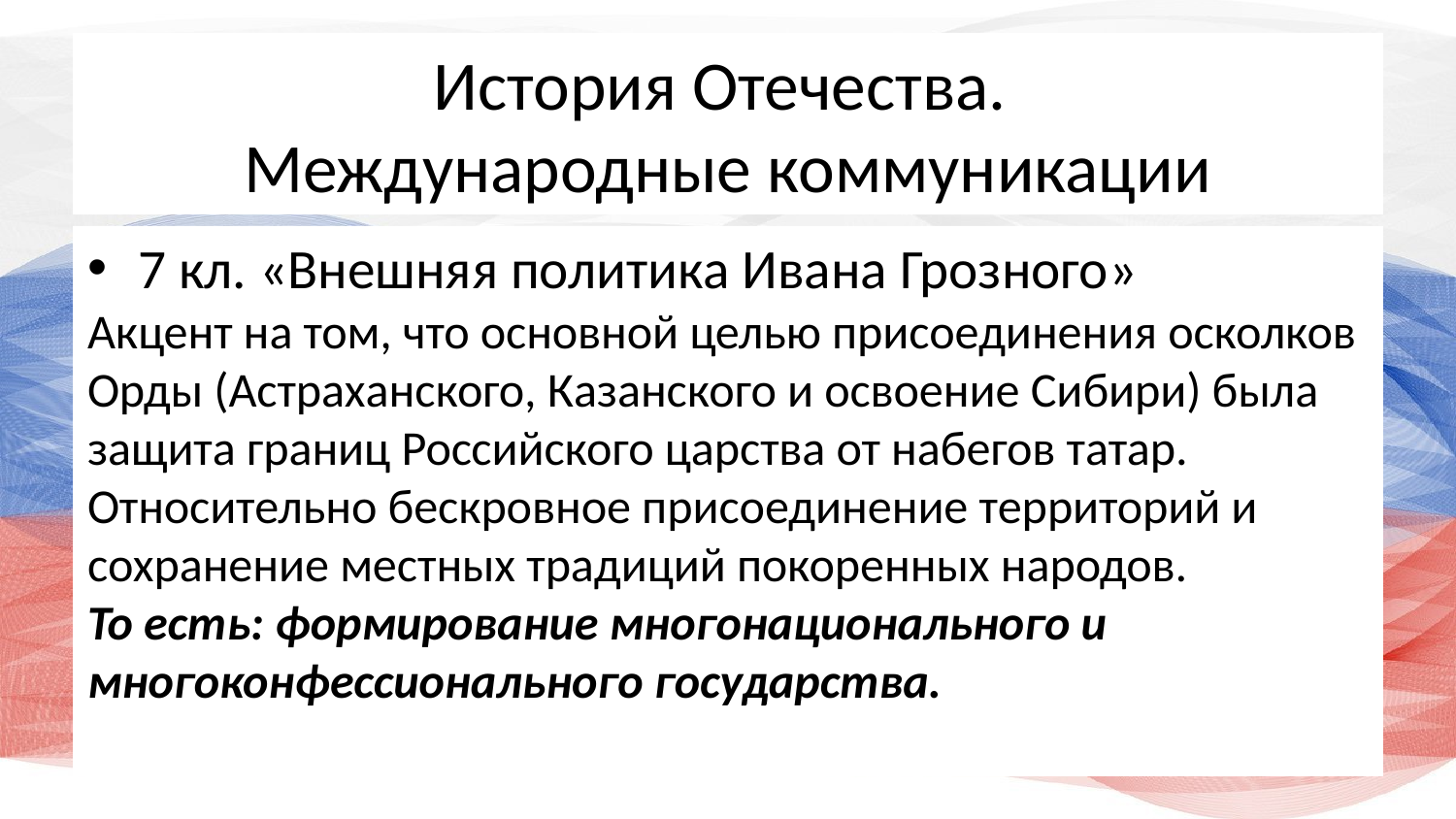

# История Отечества. Международные коммуникации
7 кл. «Внешняя политика Ивана Грозного»
Акцент на том, что основной целью присоединения осколков Орды (Астраханского, Казанского и освоение Сибири) была защита границ Российского царства от набегов татар.
Относительно бескровное присоединение территорий и сохранение местных традиций покоренных народов.
То есть: формирование многонационального и многоконфессионального государства.